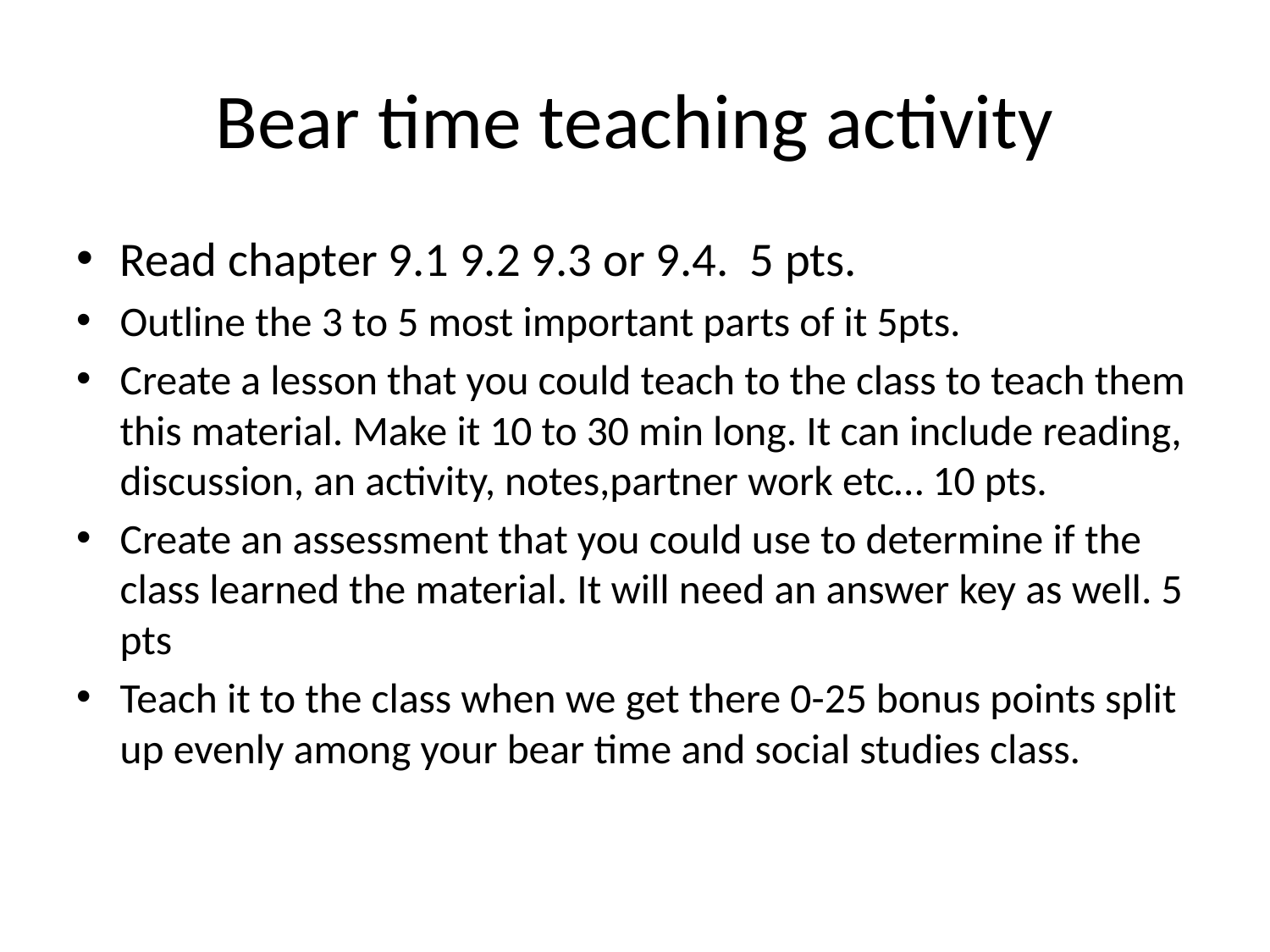

# Bear time teaching activity
Read chapter 9.1 9.2 9.3 or 9.4.  5 pts.
Outline the 3 to 5 most important parts of it 5pts.
Create a lesson that you could teach to the class to teach them this material. Make it 10 to 30 min long. It can include reading, discussion, an activity, notes,partner work etc… 10 pts.
Create an assessment that you could use to determine if the class learned the material. It will need an answer key as well. 5 pts
Teach it to the class when we get there 0-25 bonus points split up evenly among your bear time and social studies class.